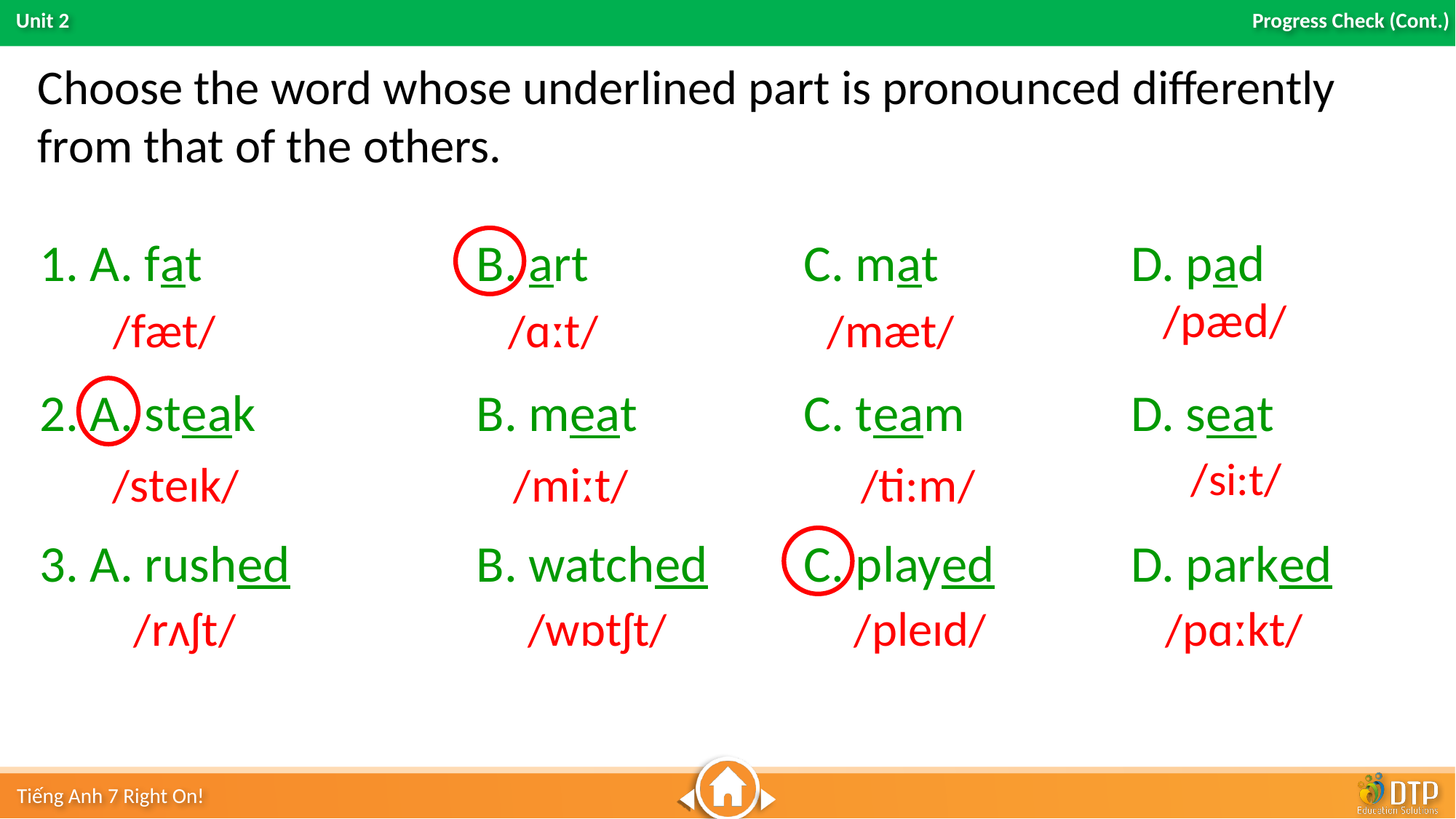

Choose the word whose underlined part is pronounced differently from that of the others.
1. A. fat  			B. art 		C. mat   		D. pad

2. A. steak  		B. meat 		C. team 		D. seat

3. A. rushed		B. watched	C. played 		D. parked

/pæd/
/fæt/
/ɑːt/
/mæt/

/si:t/
 /steɪk/
/miːt/
/ti:m/

/rʌʃt/
/wɒtʃt/
/pleɪd/
/pɑːkt/